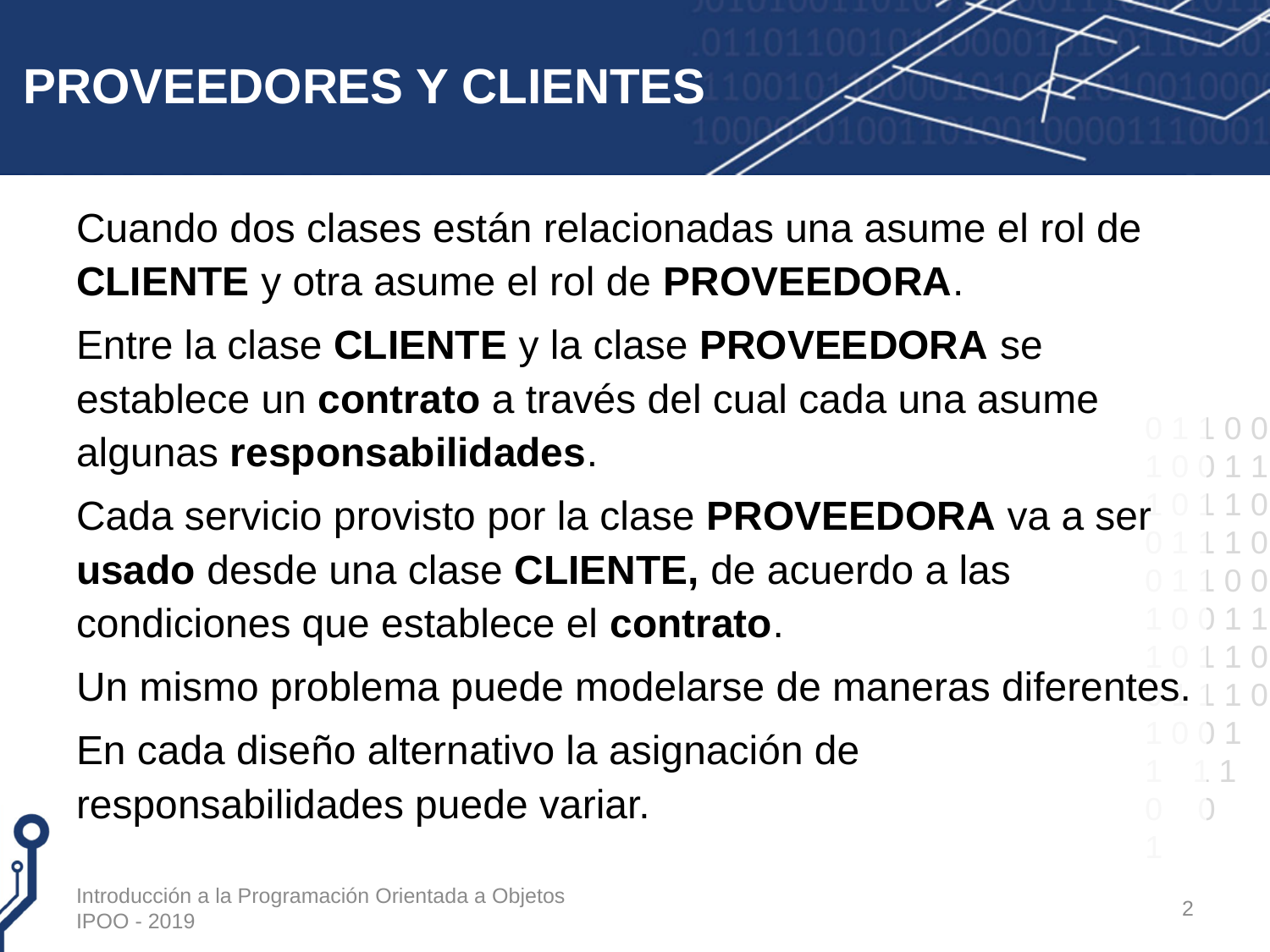

# PROVEEDORES Y CLIENTES
Cuando dos clases están relacionadas una asume el rol de CLIENTE y otra asume el rol de PROVEEDORA.
Entre la clase CLIENTE y la clase PROVEEDORA se establece un contrato a través del cual cada una asume algunas responsabilidades.
Cada servicio provisto por la clase PROVEEDORA va a ser usado desde una clase CLIENTE, de acuerdo a las condiciones que establece el contrato.
Un mismo problema puede modelarse de maneras diferentes.
En cada diseño alternativo la asignación de  responsabilidades puede variar.
Introducción a la Programación Orientada a Objetos IPOO - 2019
2